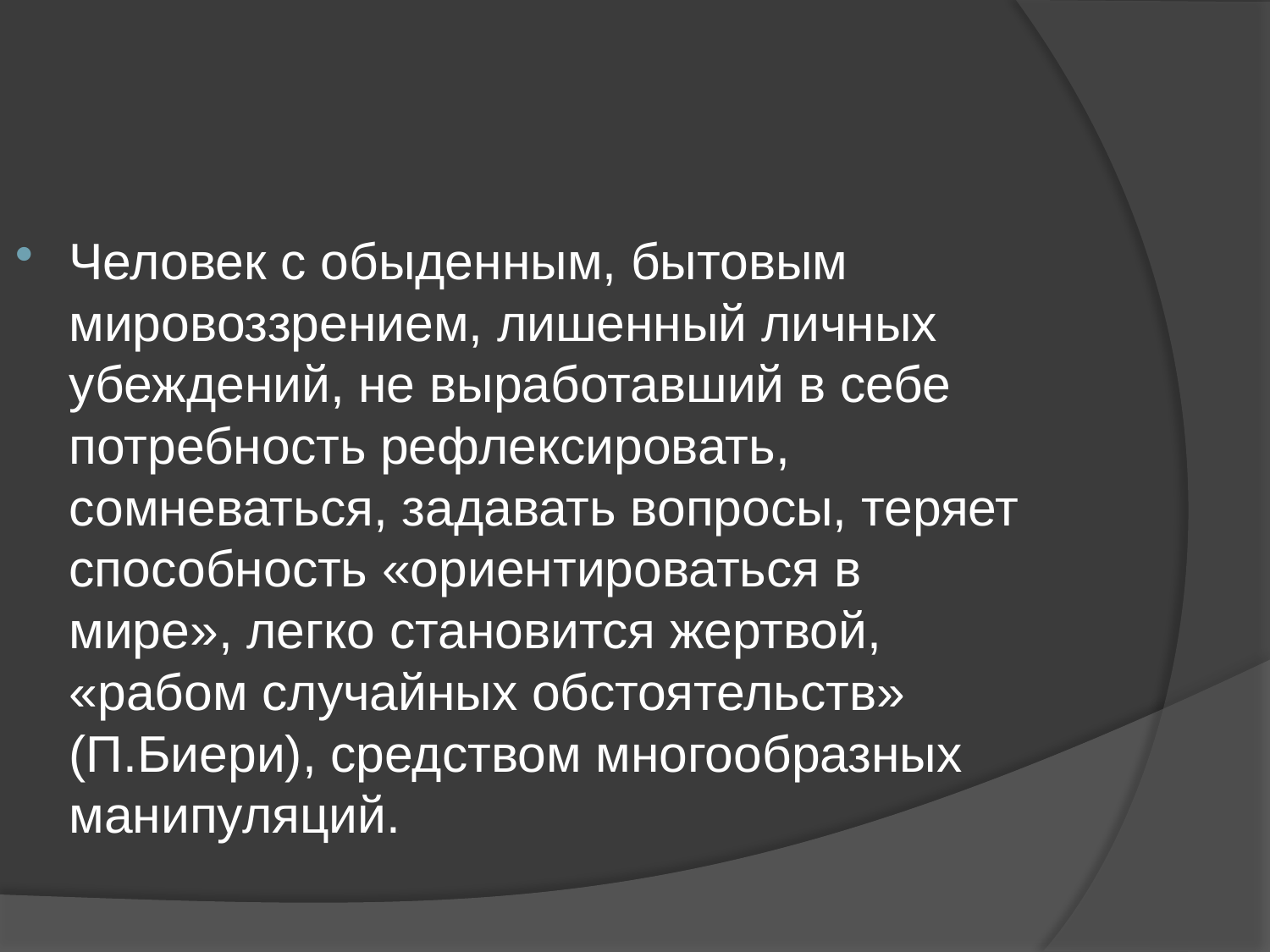

Человек с обыденным, бытовым мировоззрением, лишенный личных убеждений, не выработавший в себе потребность рефлексировать, сомневаться, задавать вопросы, теряет способность «ориентироваться в мире», легко становится жертвой, «рабом случайных обстоятельств» (П.Биери), средством многообразных манипуляций.